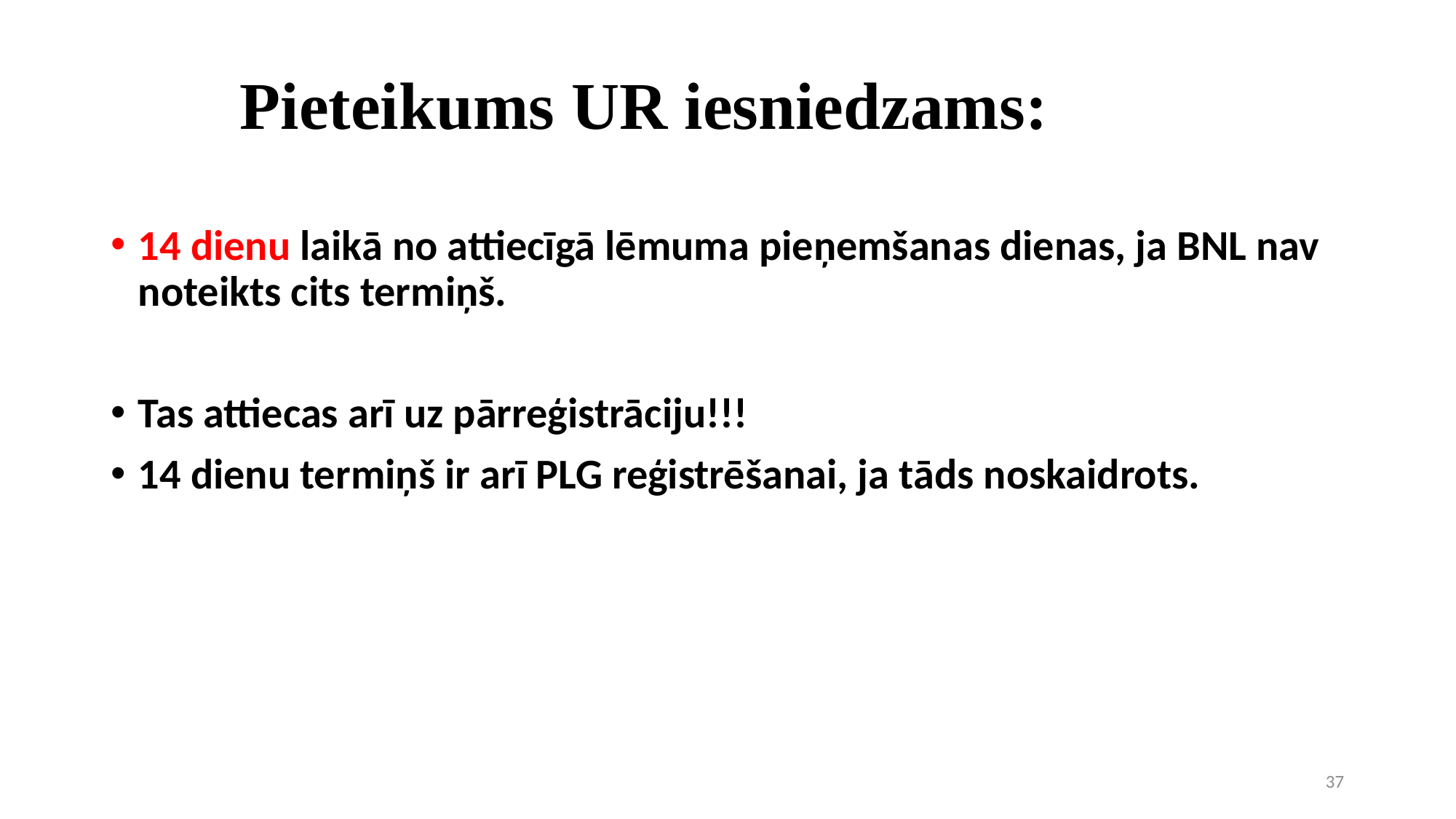

# Pieteikums UR iesniedzams:
14 dienu laikā no attiecīgā lēmuma pieņemšanas dienas, ja BNL nav noteikts cits termiņš.

Tas attiecas arī uz pārreģistrāciju!!!
14 dienu termiņš ir arī PLG reģistrēšanai, ja tāds noskaidrots.
37